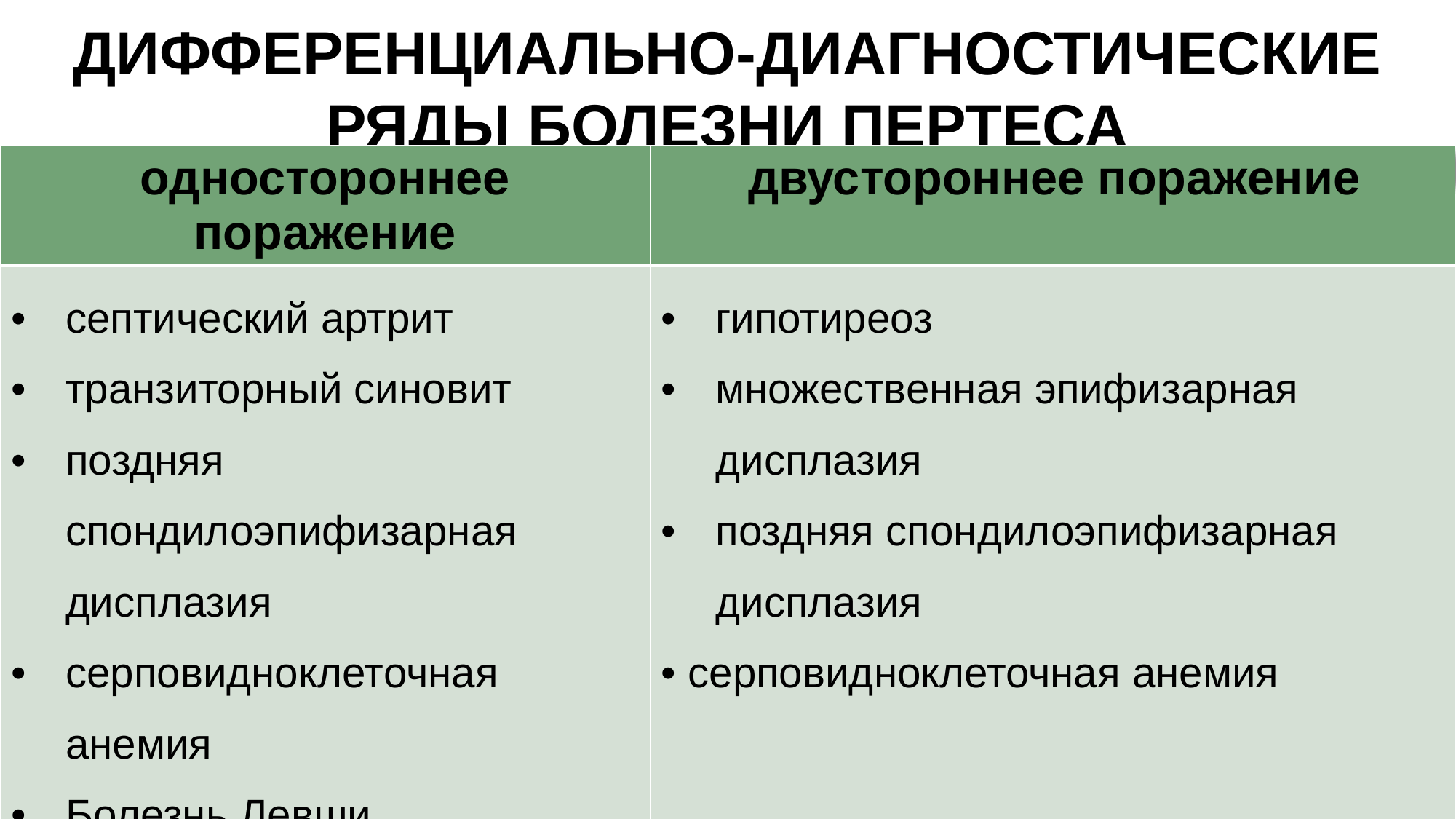

# ДИФФЕРЕНЦИАЛЬНО-ДИАГНОСТИЧЕСКИЕ РЯДЫ БОЛЕЗНИ ПЕРТЕСА
| одностороннее поражение | двустороннее поражение |
| --- | --- |
| септический артрит транзиторный синовит поздняя спондилоэпифизарная дисплазия серповидноклеточная анемия Болезнь Левши эозинофильная гранулема | гипотиреоз множественная эпифизарная дисплазия поздняя спондилоэпифизарная дисплазия • серповидноклеточная анемия |